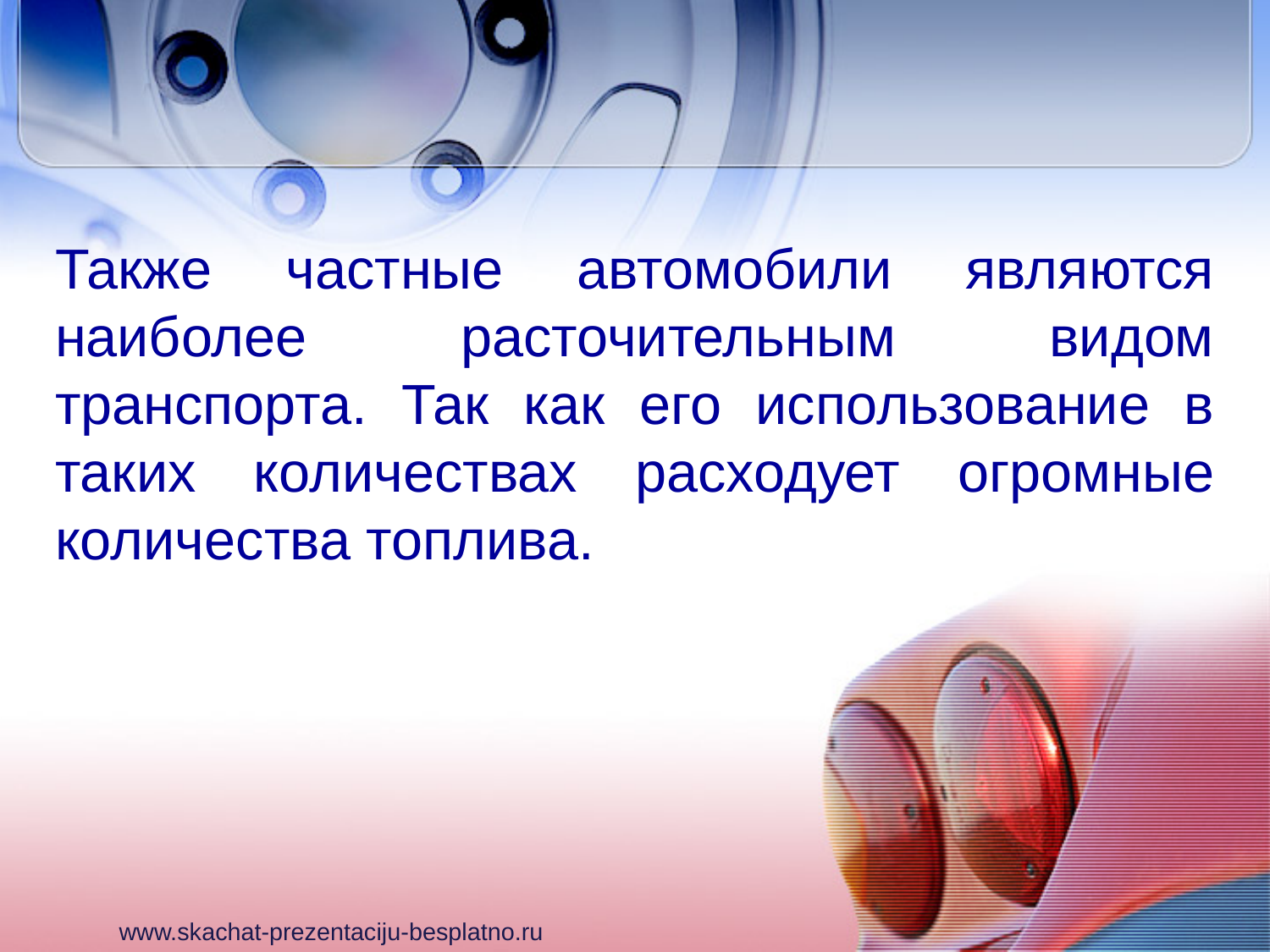

Также частные автомобили являются наиболее расточительным видом транспорта. Так как его использование в таких количествах расходует огромные количества топлива.
www.skachat-prezentaciju-besplatno.ru